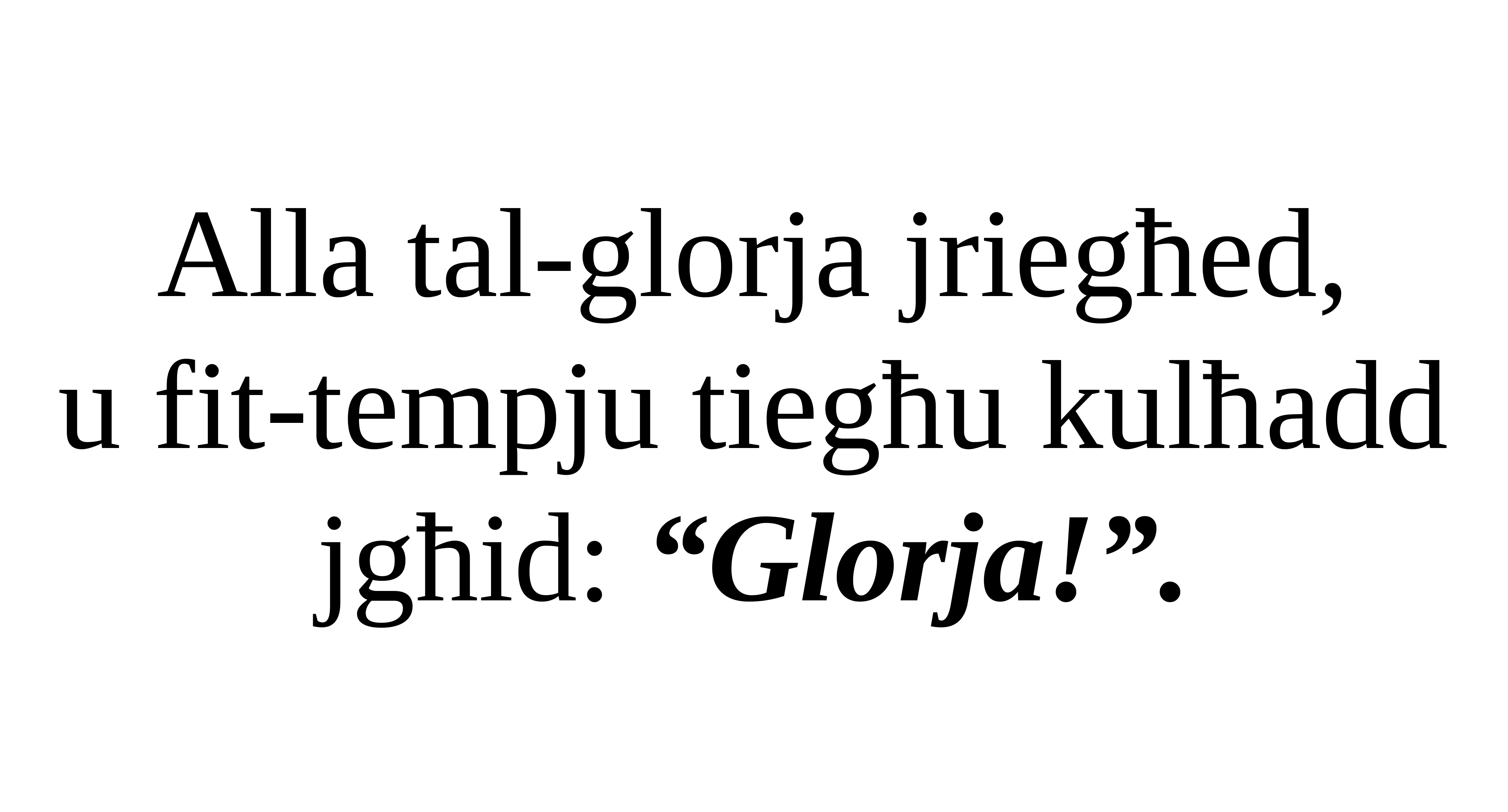

Alla tal-glorja jriegħed,
u fit-tempju tiegħu kulħadd jgħid: “Glorja!”.